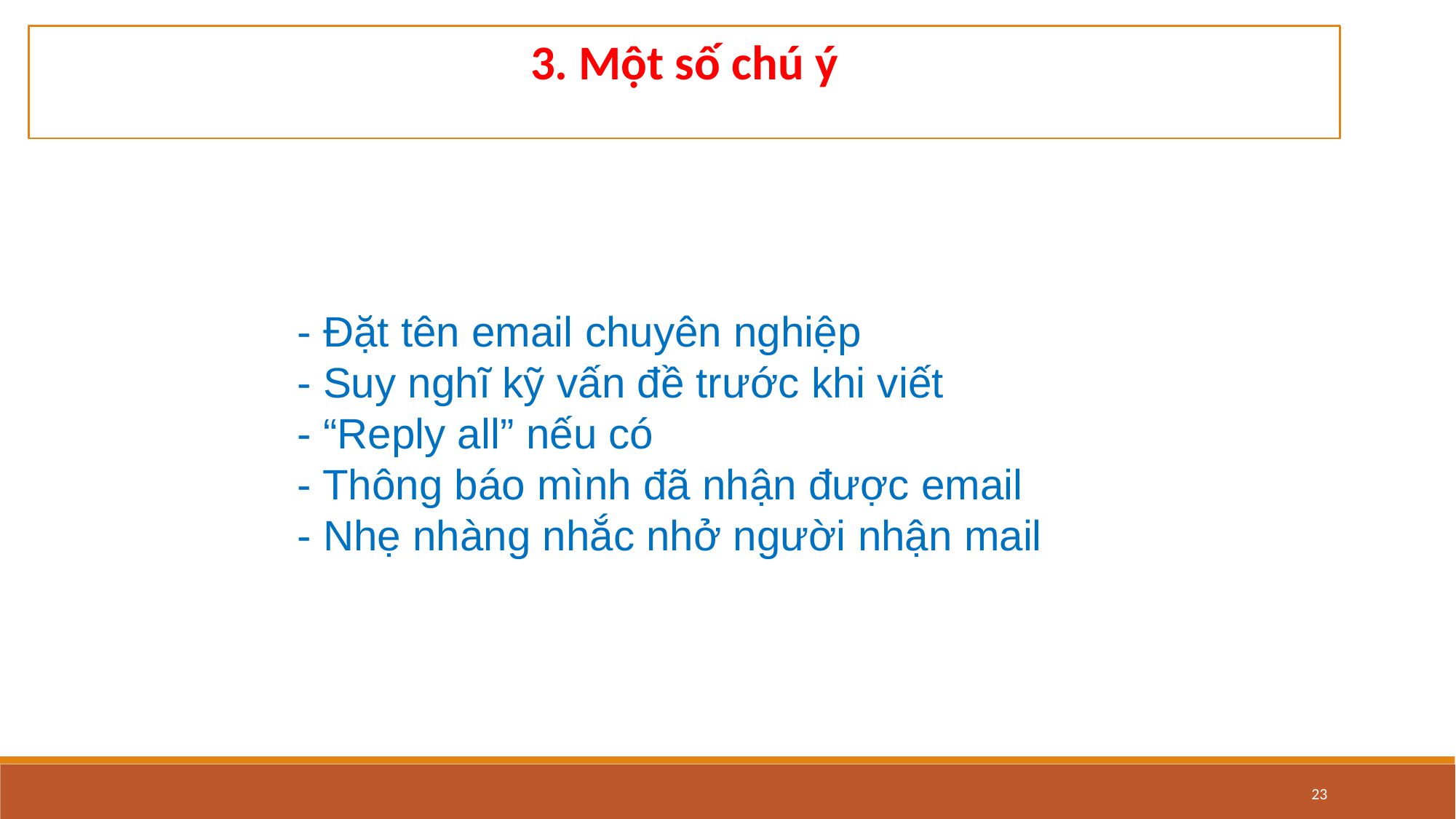

3. Một số chú ý

- Đặt tên email chuyên nghiệp
- Suy nghĩ kỹ vấn đề trước khi viết
- “Reply all” nếu có
- Thông báo mình đã nhận được email
- Nhẹ nhàng nhắc nhở người nhận mail

23